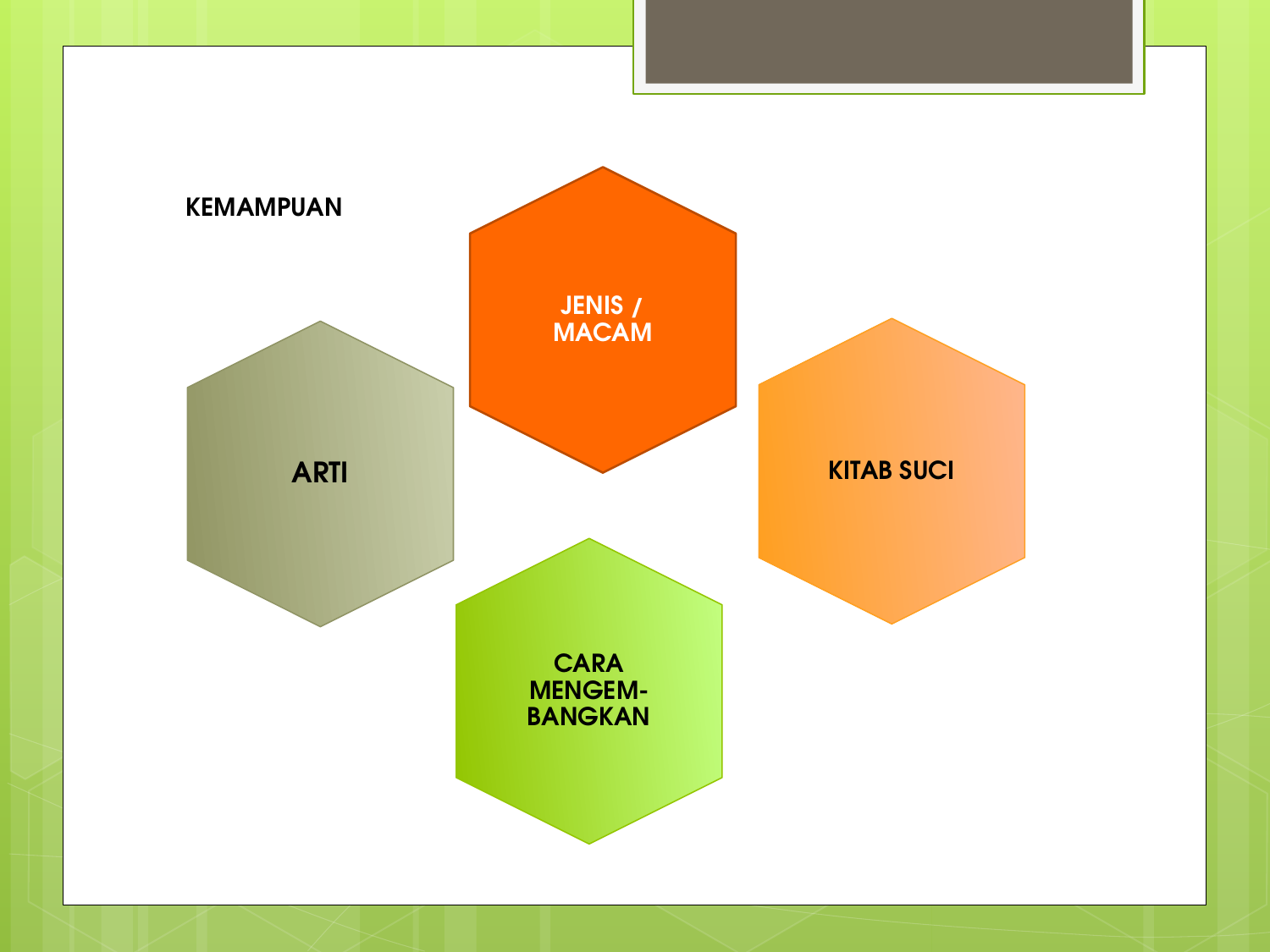

JENIS / MACAM
ARTI
KITAB SUCI
KEMAMPUAN
CARA MENGEM-BANGKAN